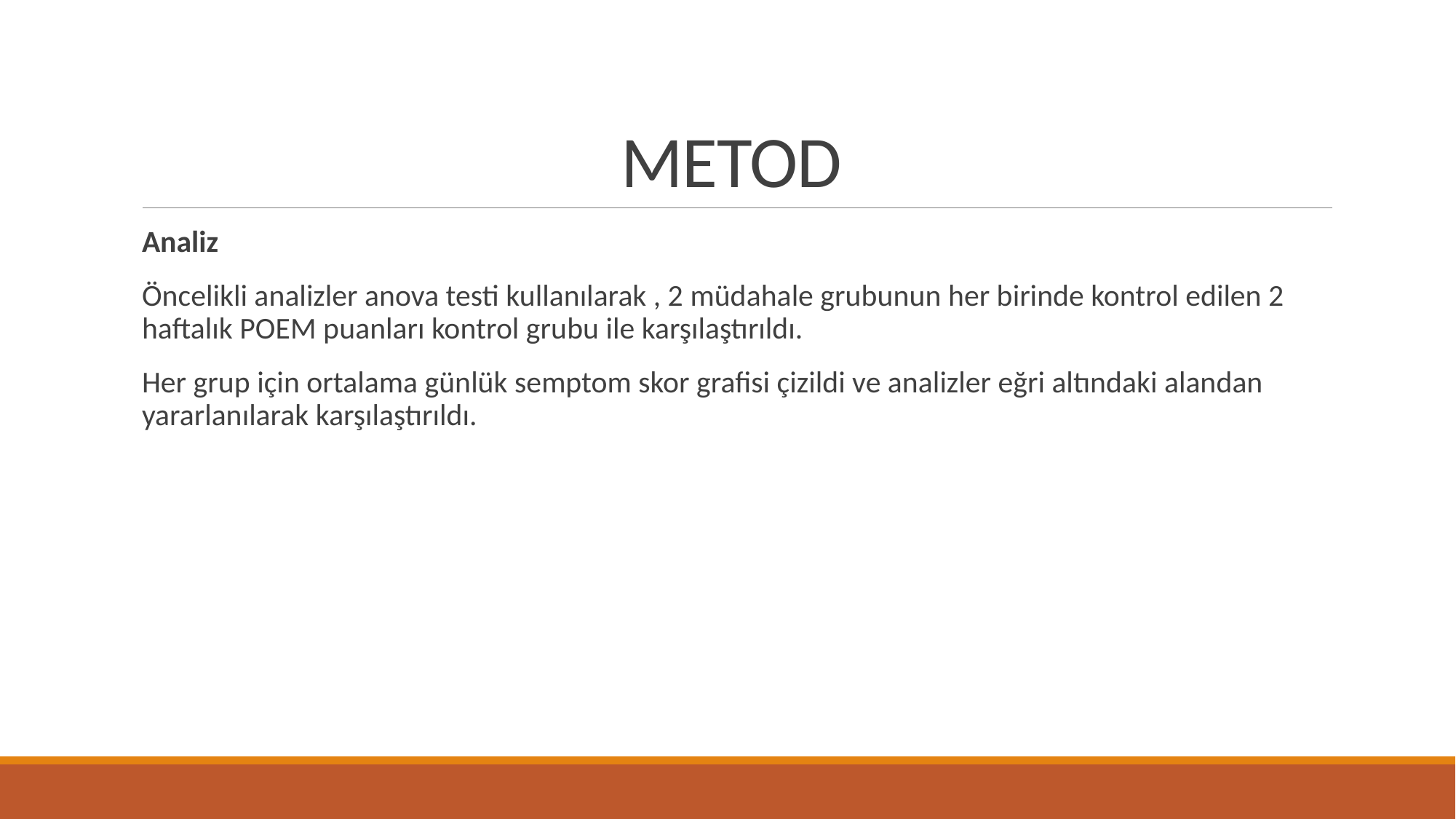

# METOD
Analiz
Öncelikli analizler anova testi kullanılarak , 2 müdahale grubunun her birinde kontrol edilen 2 haftalık POEM puanları kontrol grubu ile karşılaştırıldı.
Her grup için ortalama günlük semptom skor grafisi çizildi ve analizler eğri altındaki alandan yararlanılarak karşılaştırıldı.